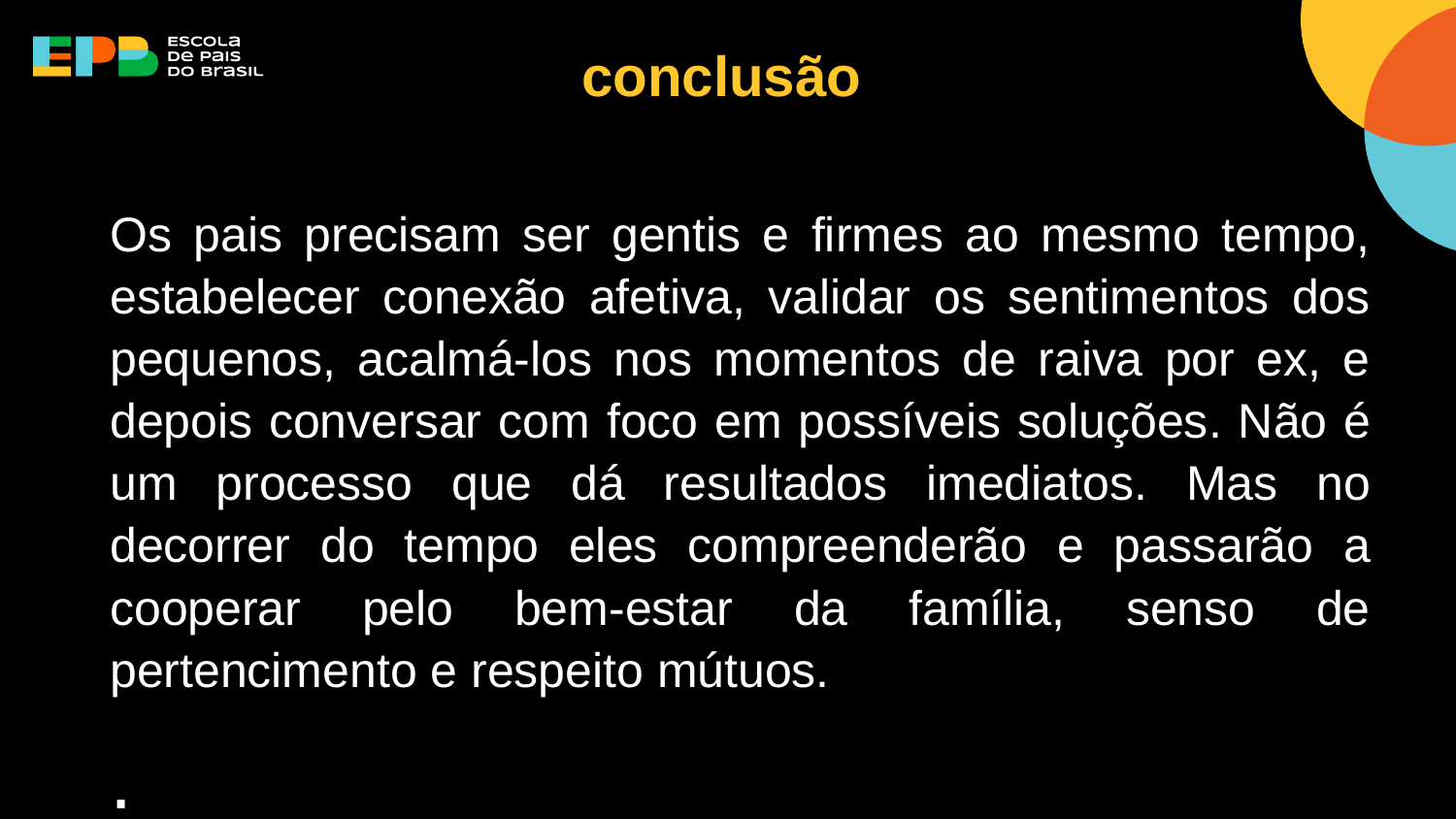

# conclusão
Os pais precisam ser gentis e firmes ao mesmo tempo, estabelecer conexão afetiva, validar os sentimentos dos pequenos, acalmá-los nos momentos de raiva por ex, e depois conversar com foco em possíveis soluções. Não é um processo que dá resultados imediatos. Mas no decorrer do tempo eles compreenderão e passarão a cooperar pelo bem-estar da família, senso de pertencimento e respeito mútuos.
.